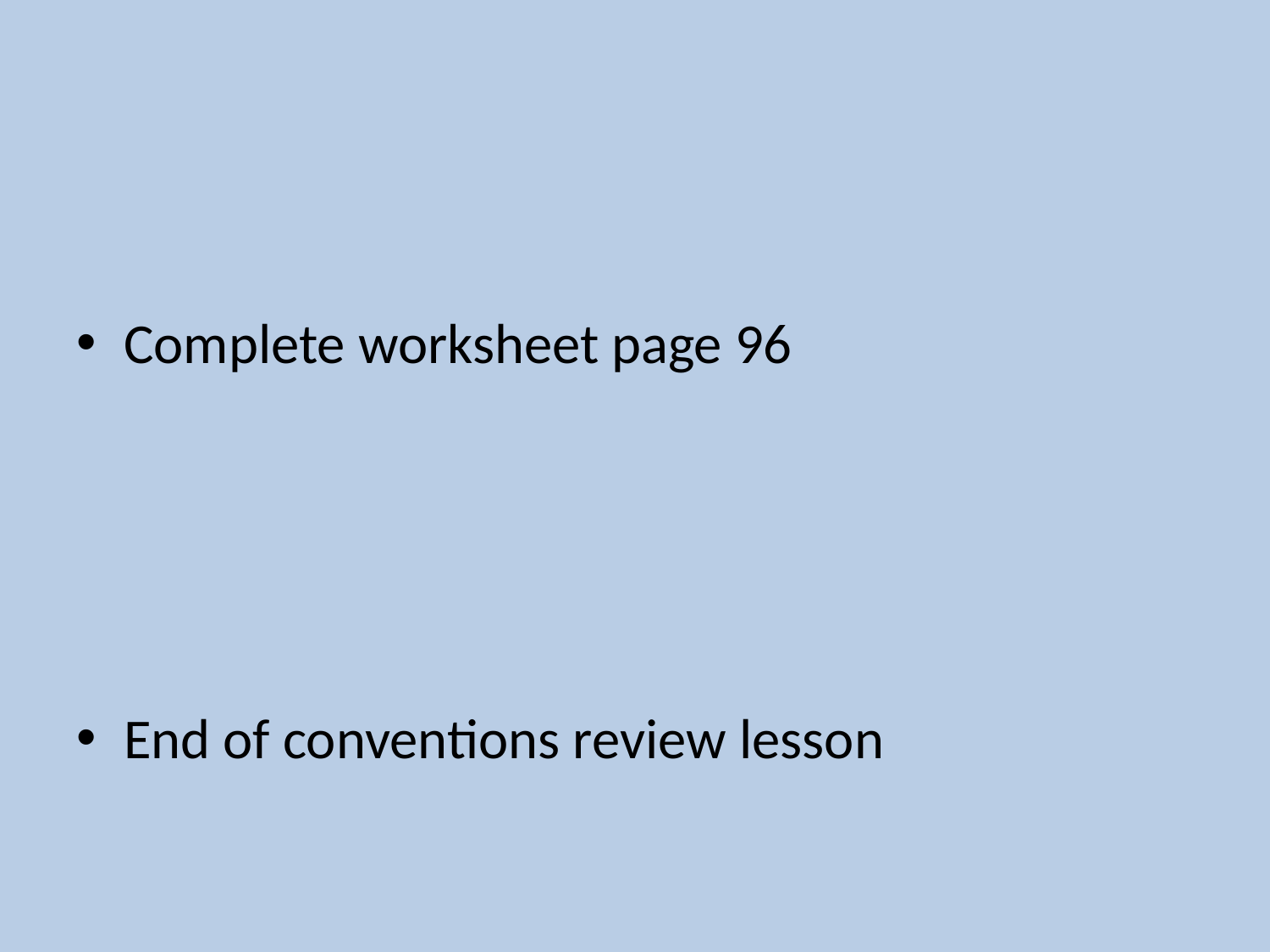

#

Complete worksheet page 96

End of conventions review lesson